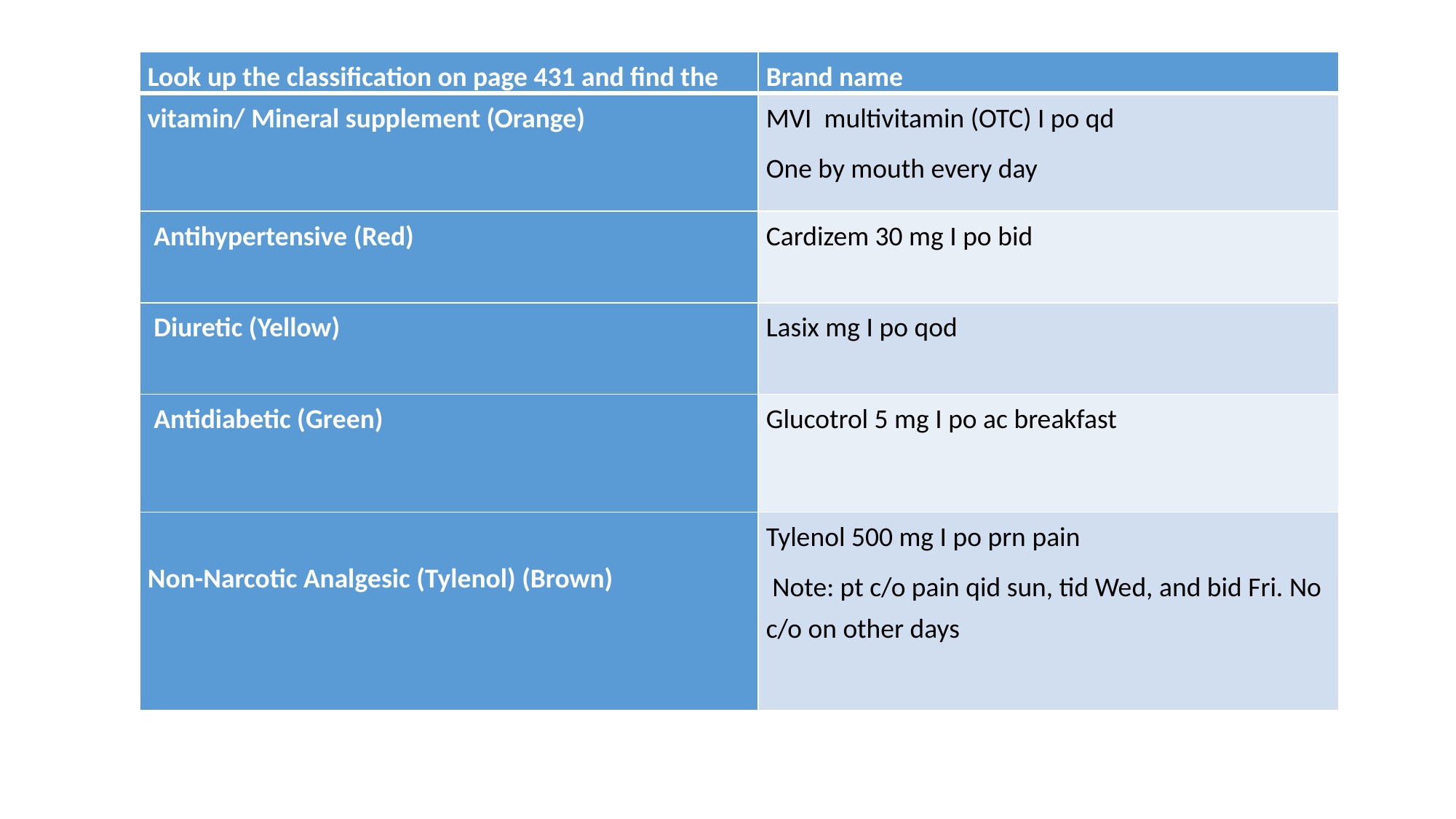

| Look up the classification on page 431 and find the | Brand name |
| --- | --- |
| vitamin/ Mineral supplement (Orange) | MVI multivitamin (OTC) I po qd One by mouth every day |
| Antihypertensive (Red) | Cardizem 30 mg I po bid |
| Diuretic (Yellow) | Lasix mg I po qod |
| Antidiabetic (Green) | Glucotrol 5 mg I po ac breakfast |
| Non-Narcotic Analgesic (Tylenol) (Brown) | Tylenol 500 mg I po prn pain  Note: pt c/o pain qid sun, tid Wed, and bid Fri. No c/o on other days |